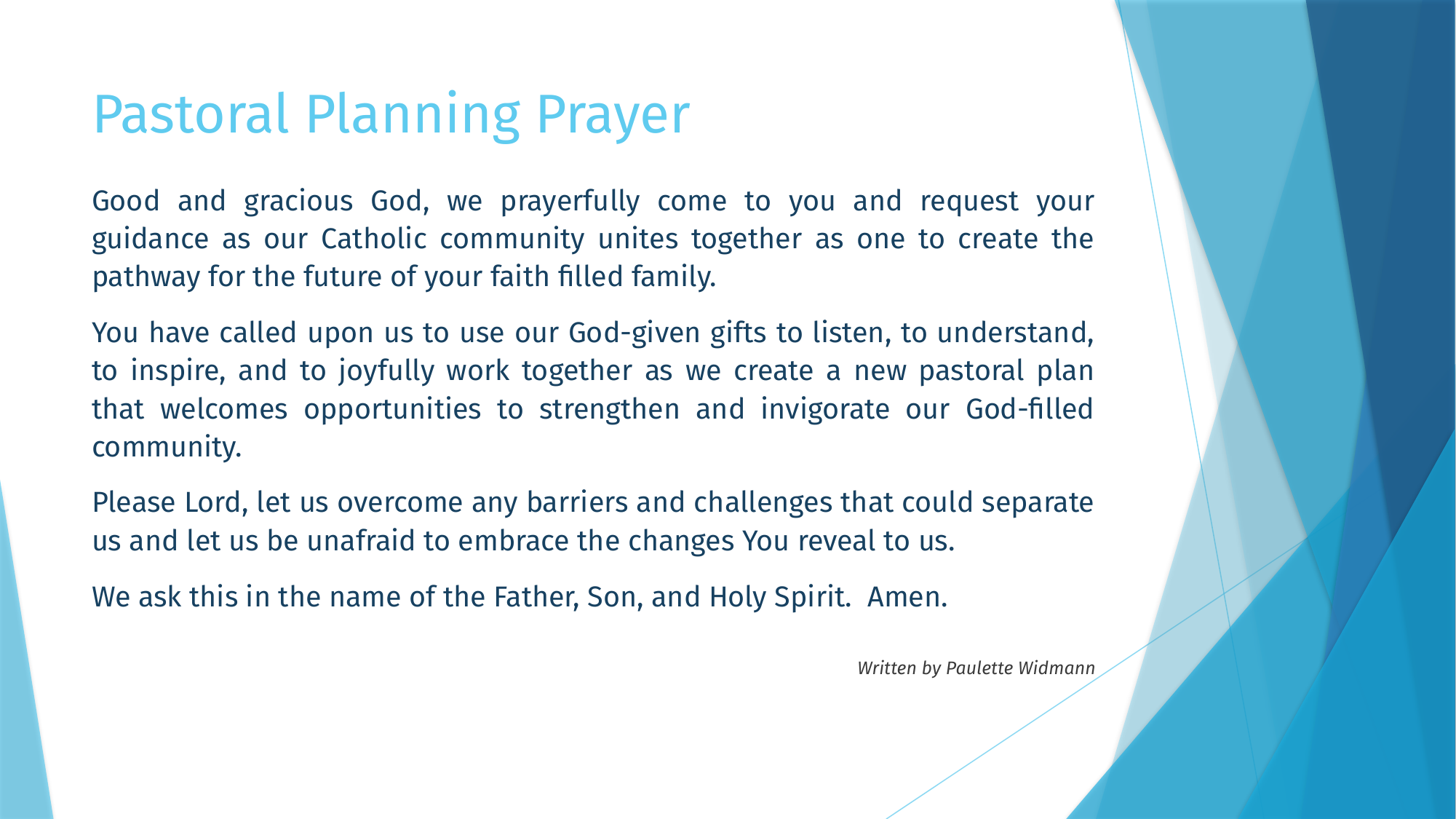

# Pastoral Planning Prayer
Good and gracious God, we prayerfully come to you and request your guidance as our Catholic community unites together as one to create the pathway for the future of your faith filled family.
You have called upon us to use our God-given gifts to listen, to understand, to inspire, and to joyfully work together as we create a new pastoral plan that welcomes opportunities to strengthen and invigorate our God-filled community.
Please Lord, let us overcome any barriers and challenges that could separate us and let us be unafraid to embrace the changes You reveal to us.
We ask this in the name of the Father, Son, and Holy Spirit.  Amen.
Written by Paulette Widmann